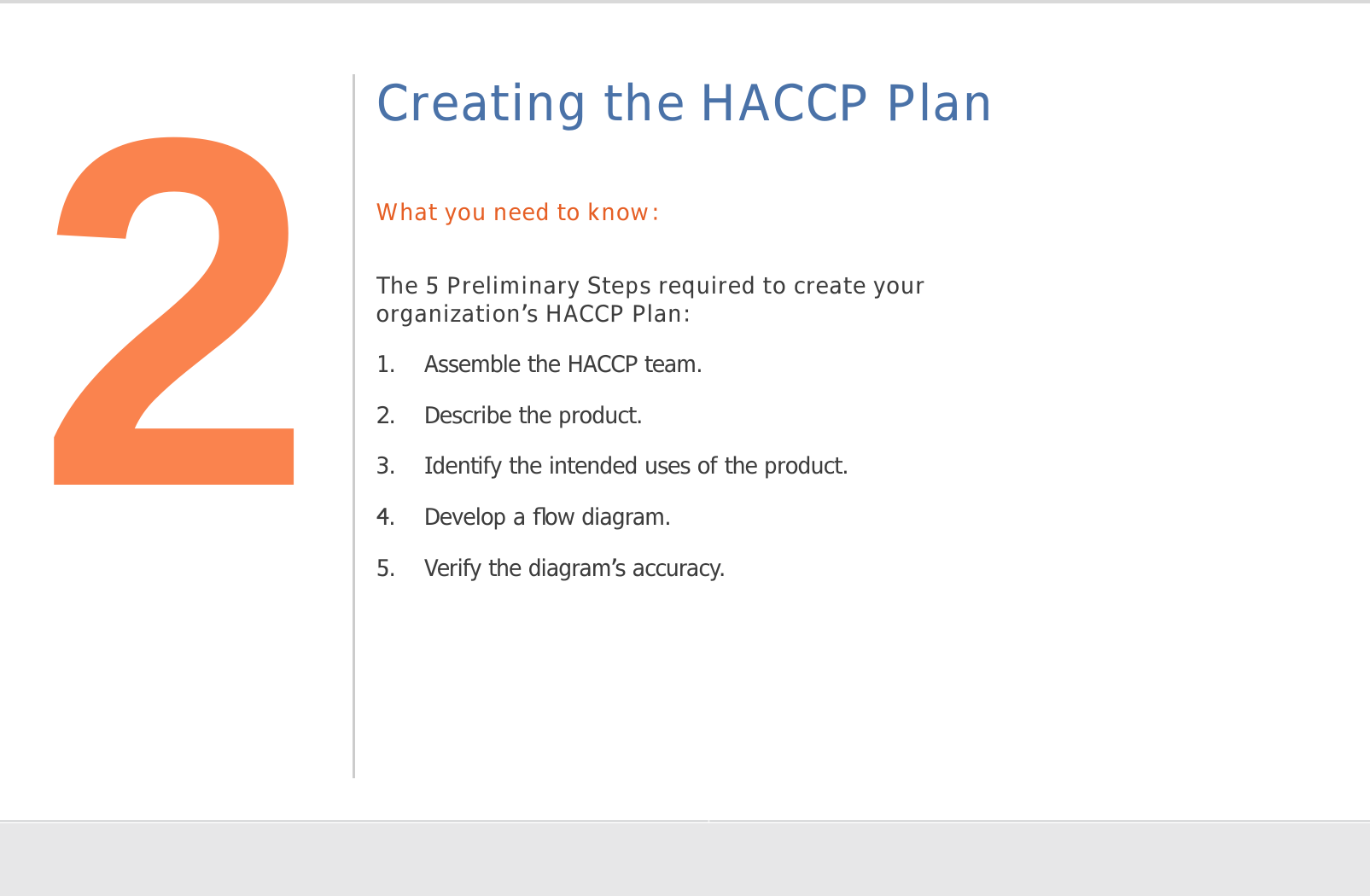

2
# Creating the HACCP Plan
What you need to know:
The 5 Preliminary Steps required to create your organization’s HACCP Plan:
Assemble the HACCP team.
Describe the product.
Identify the intended uses of the product.
Develop a flow diagram.
Verify the diagram’s accuracy.